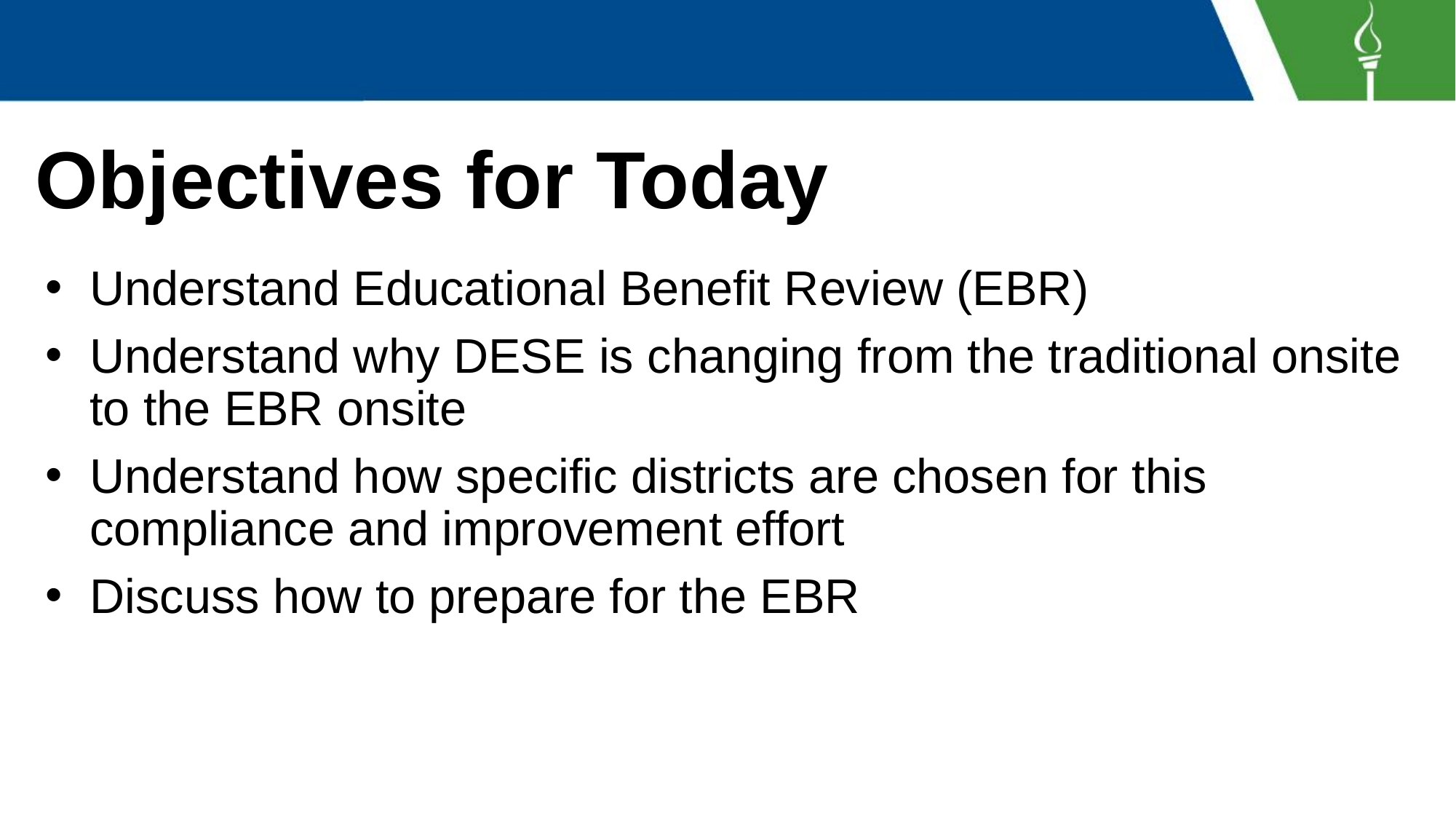

# Objectives for Today
Understand Educational Benefit Review (EBR)
Understand why DESE is changing from the traditional onsite to the EBR onsite
Understand how specific districts are chosen for this compliance and improvement effort
Discuss how to prepare for the EBR